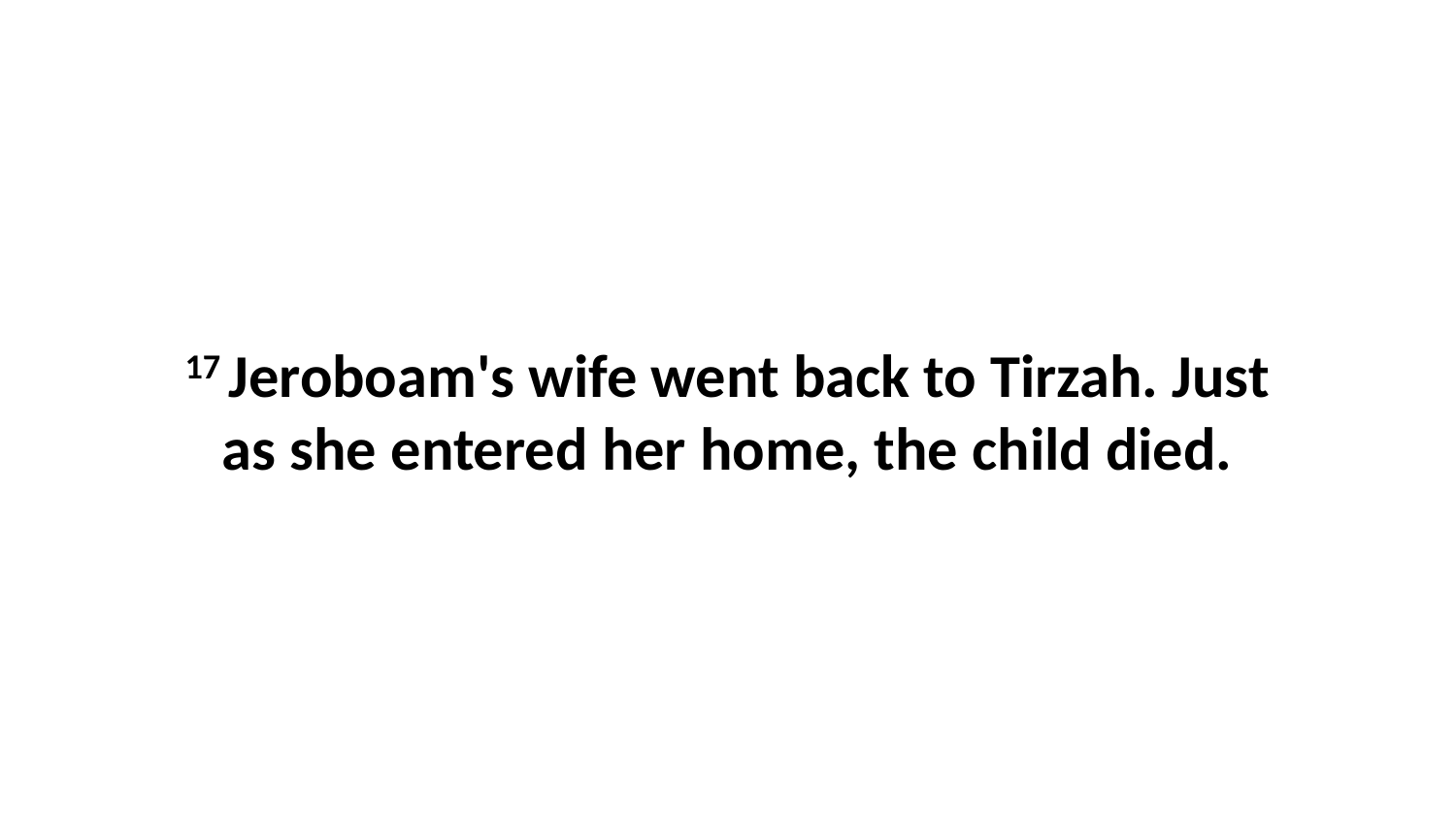

17 Jeroboam's wife went back to Tirzah. Just as she entered her home, the child died.